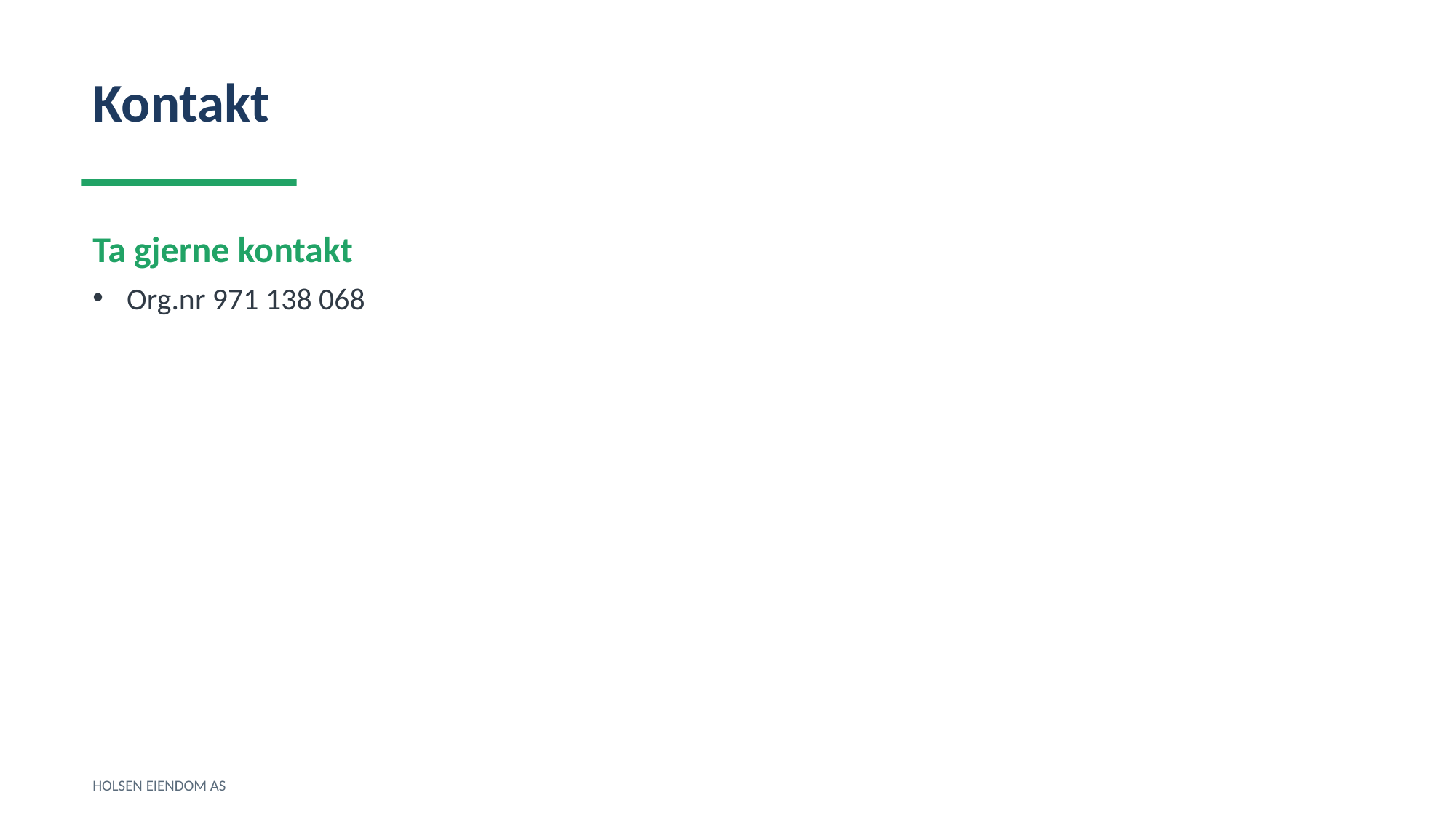

Kontakt

Ta gjerne kontakt
Org.nr 971 138 068
HOLSEN EIENDOM AS